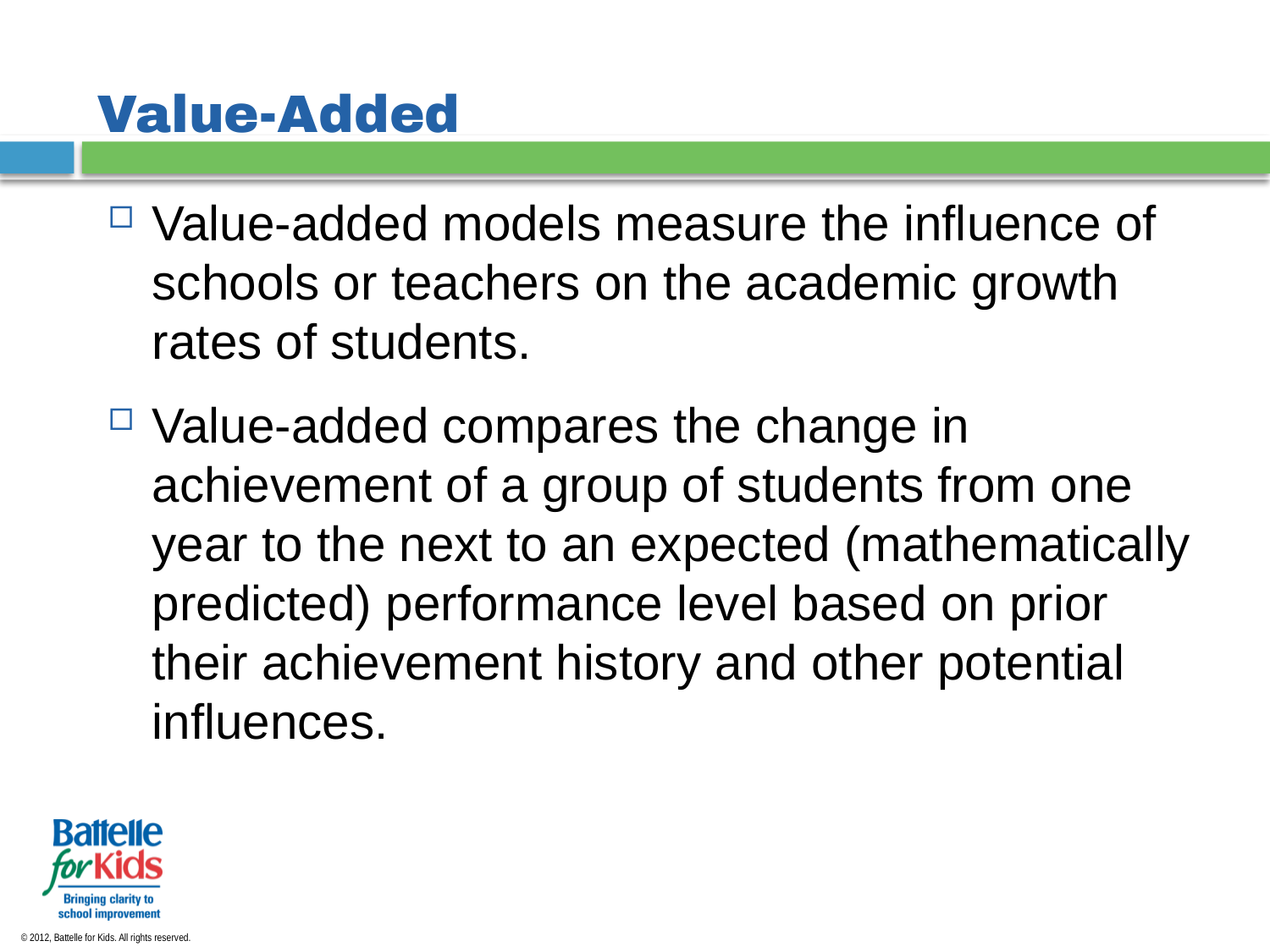

# Value-Added
Value-added models measure the influence of schools or teachers on the academic growth rates of students.
Value-added compares the change in achievement of a group of students from one year to the next to an expected (mathematically predicted) performance level based on prior their achievement history and other potential influences.